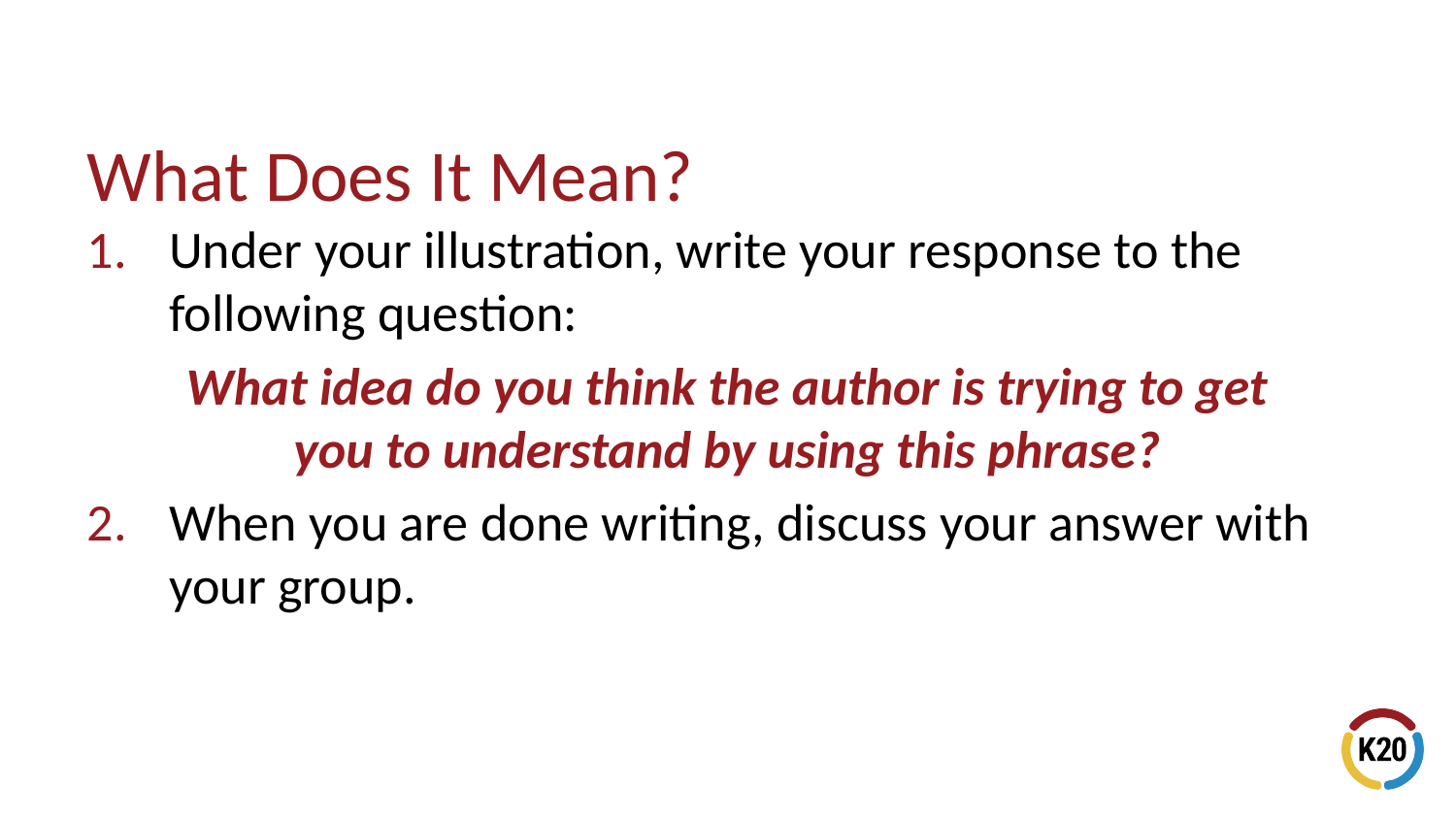

# What Does It Mean?
Under your illustration, write your response to the following question:
What idea do you think the author is trying to get
you to understand by using this phrase?
When you are done writing, discuss your answer with your group.